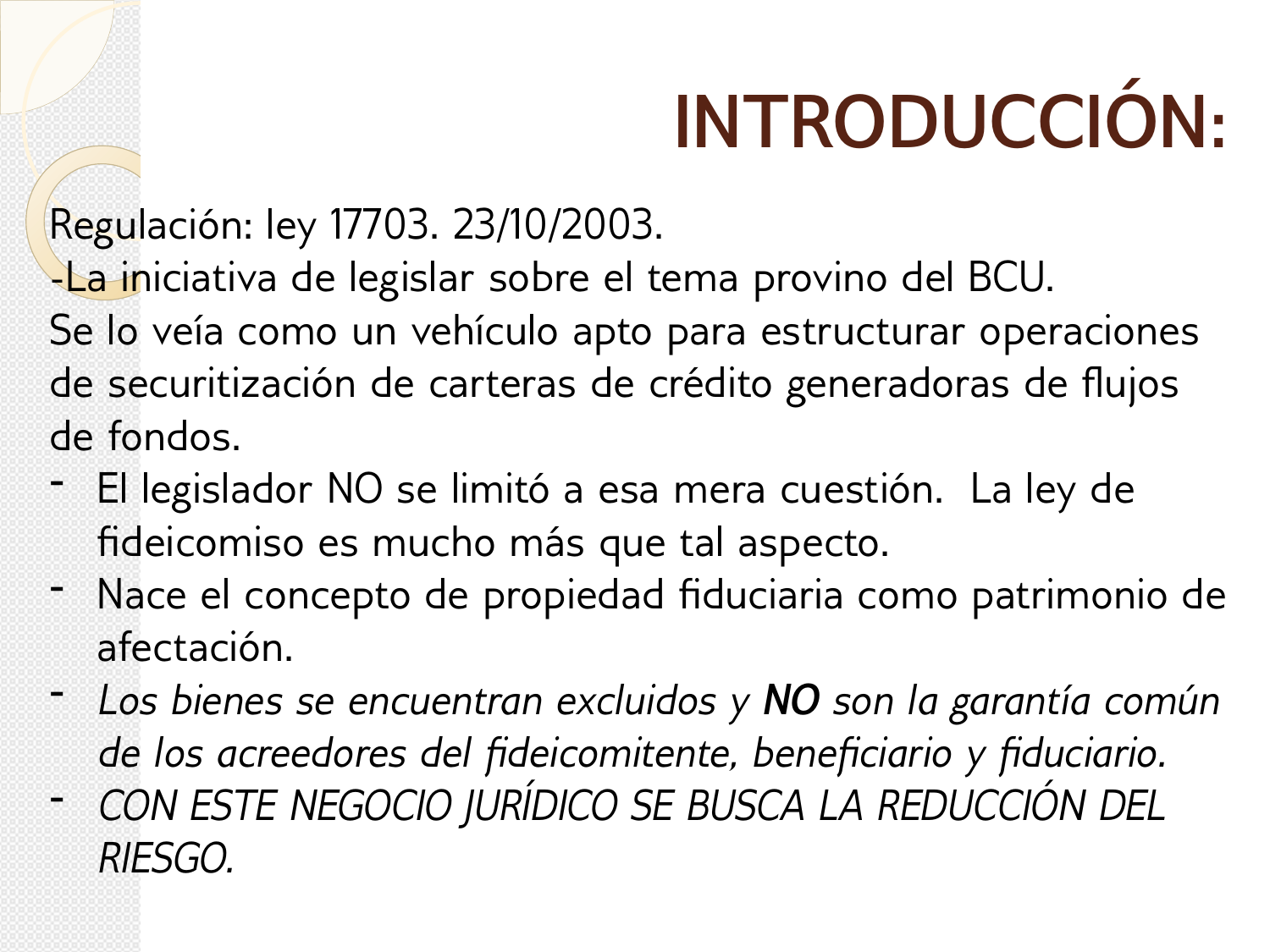

INTRODUCCIÓN:
Regulación: ley 17703. 23/10/2003.
-La iniciativa de legislar sobre el tema provino del BCU.
Se lo veía como un vehículo apto para estructurar operaciones de securitización de carteras de crédito generadoras de flujos de fondos.
El legislador NO se limitó a esa mera cuestión.  La ley de fideicomiso es mucho más que tal aspecto.
Nace el concepto de propiedad fiduciaria como patrimonio de afectación.
Los bienes se encuentran excluidos y NO son la garantía común de los acreedores del fideicomitente, beneficiario y fiduciario.
CON ESTE NEGOCIO JURÍDICO SE BUSCA LA REDUCCIÓN DEL RIESGO.